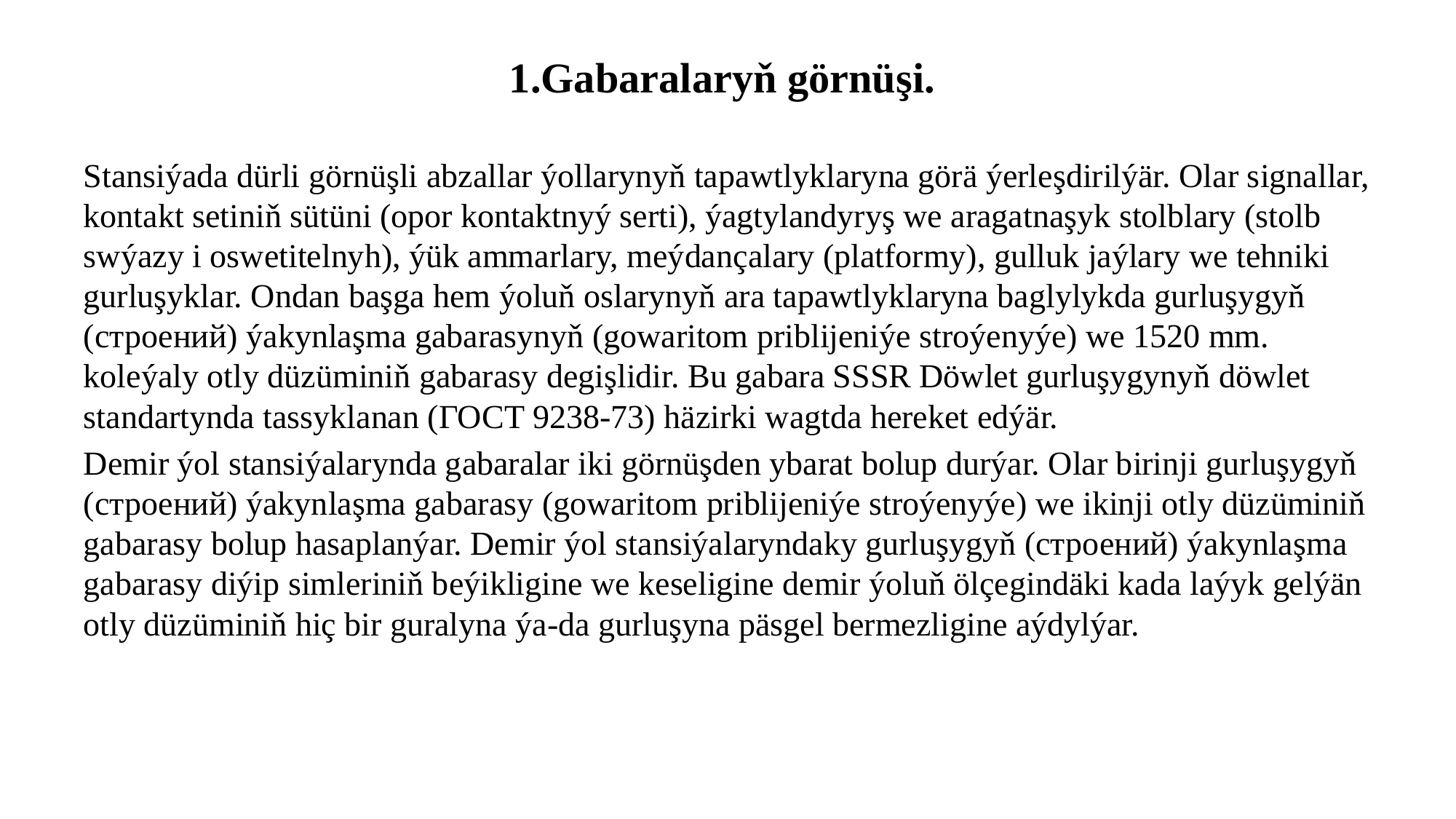

# 1.Gabaralaryň görnüşi.
Stansiýada dürli görnüşli abzallar ýollarynyň tapawtlyklaryna görä ýerleşdirilýär. Olar signallar, kontakt setiniň sütüni (opor kontaktnyý serti), ýagtylandyryş we aragatnaşyk stolblary (stolb swýazy i oswetitelnyh), ýük ammarlary, meýdançalary (platformy), gulluk jaýlary we tehniki gurluşyklar. Ondan başga hem ýoluň oslarynyň ara tapawtlyklaryna baglylykda gurluşygyň (строений) ýakynlaşma gabarasynyň (gowaritom priblijeniýe stroýenyýe) we 1520 mm. koleýaly otly düzüminiň gabarasy degişlidir. Bu gabara SSSR Döwlet gurluşygynyň döwlet standartynda tassyklanan (ГОСТ 9238-73) häzirki wagtda hereket edýär.
Demir ýol stansiýalarynda gabaralar iki görnüşden ybarat bolup durýar. Olar birinji gurluşygyň (строений) ýakynlaşma gabarasy (gowaritom priblijeniýe stroýenyýe) we ikinji otly düzüminiň gabarasy bolup hasaplanýar. Demir ýol stansiýalaryndaky gurluşygyň (строений) ýakynlaşma gabarasy diýip simleriniň beýikligine we keseligine demir ýoluň ölçegindäki kada laýyk gelýän otly düzüminiň hiç bir guralyna ýa-da gurluşyna päsgel bermezligine aýdylýar.